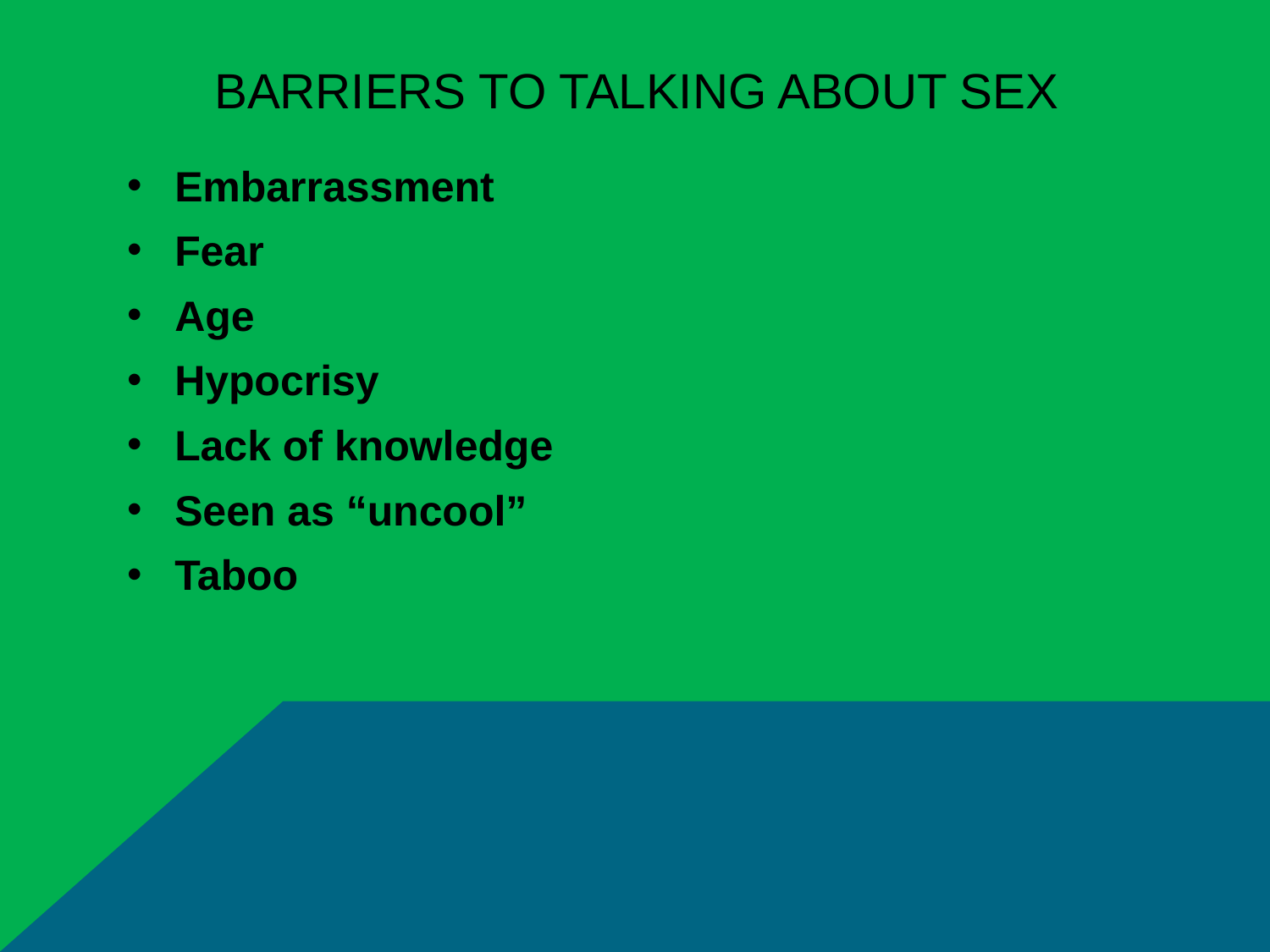

# Barriers to Talking About Sex
Embarrassment
Fear
Age
Hypocrisy
Lack of knowledge
Seen as “uncool”
Taboo